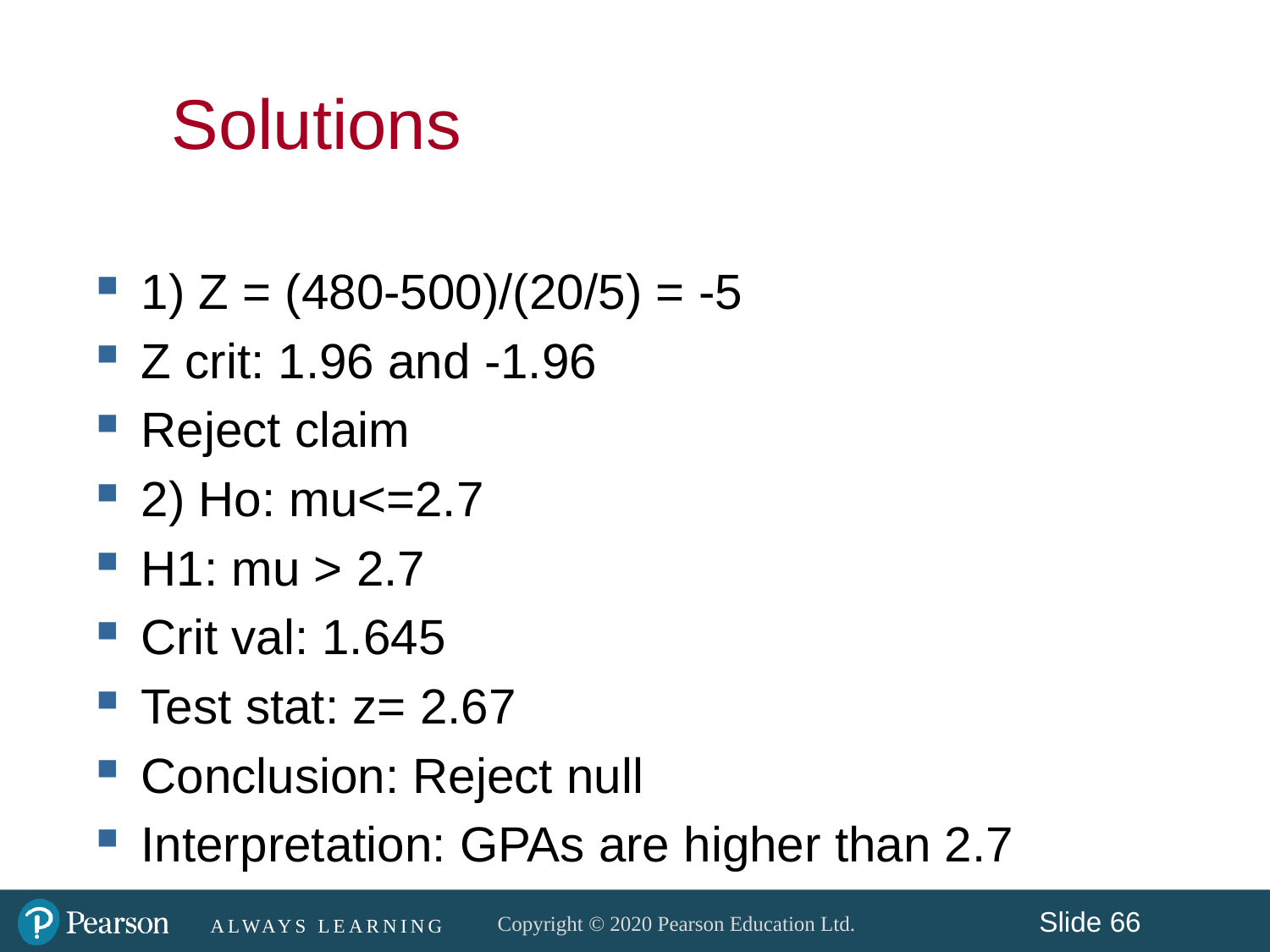

# Solutions
1) Z = (480-500)/(20/5) = -5
Z crit: 1.96 and -1.96
Reject claim
2) Ho: mu<=2.7
H1: mu > 2.7
Crit val: 1.645
Test stat: z= 2.67
Conclusion: Reject null
Interpretation: GPAs are higher than 2.7